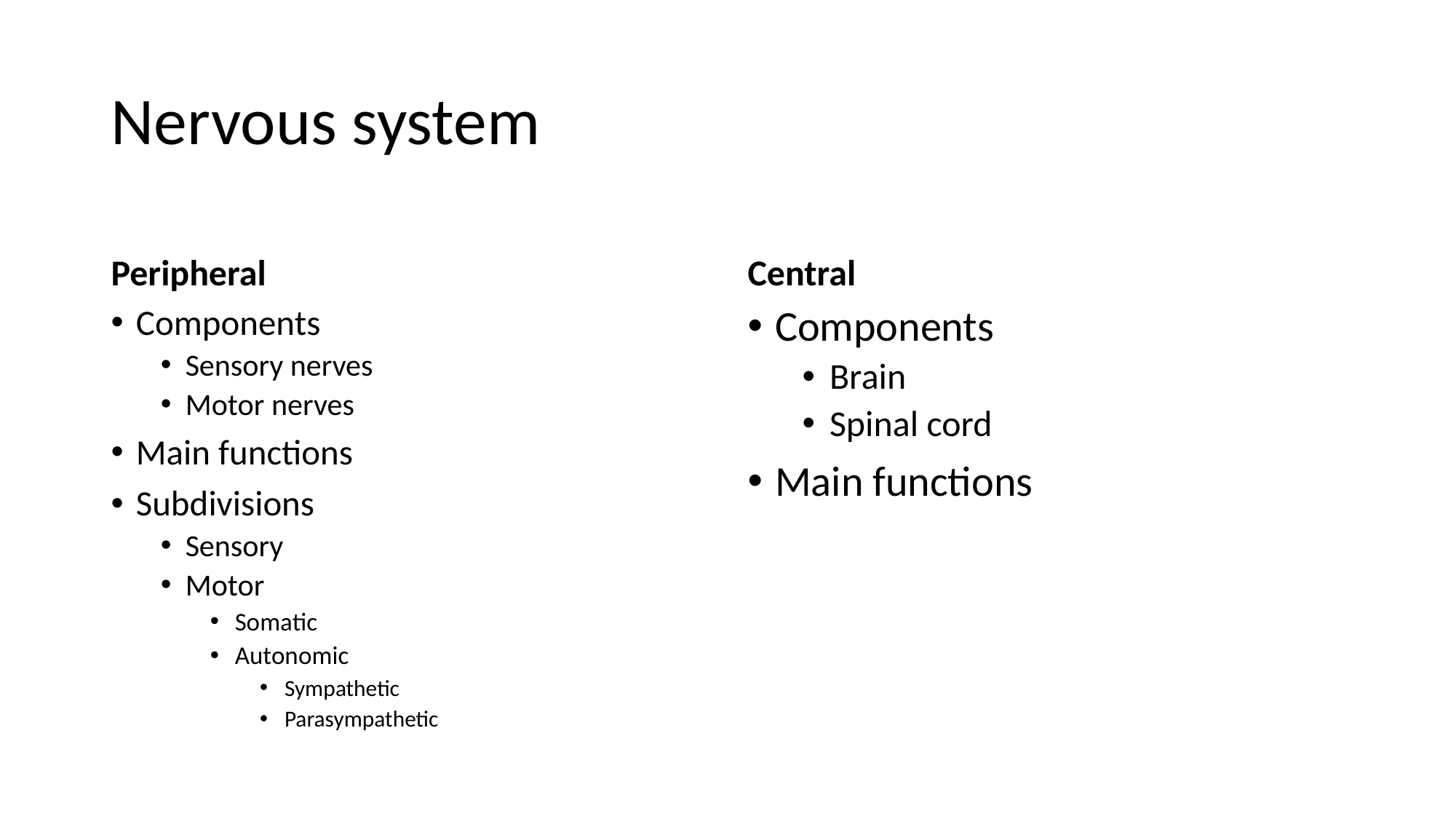

# Nervous system
Peripheral
Central
Components
Sensory nerves
Motor nerves
Main functions
Subdivisions
Sensory
Motor
Somatic
Autonomic
Sympathetic
Parasympathetic
Components
Brain
Spinal cord
Main functions